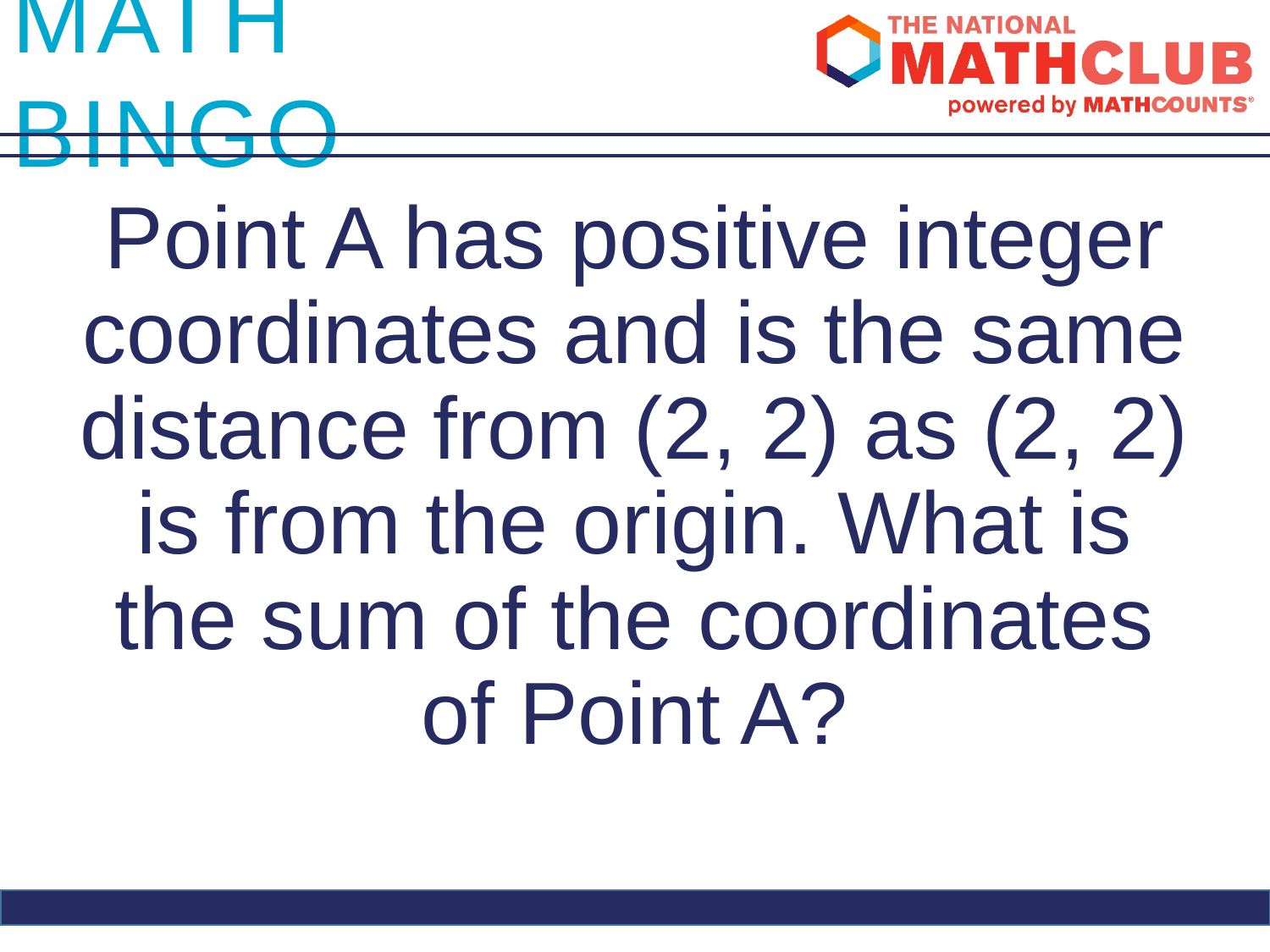

Point A has positive integer coordinates and is the same distance from (2, 2) as (2, 2) is from the origin. What is the sum of the coordinates of Point A?